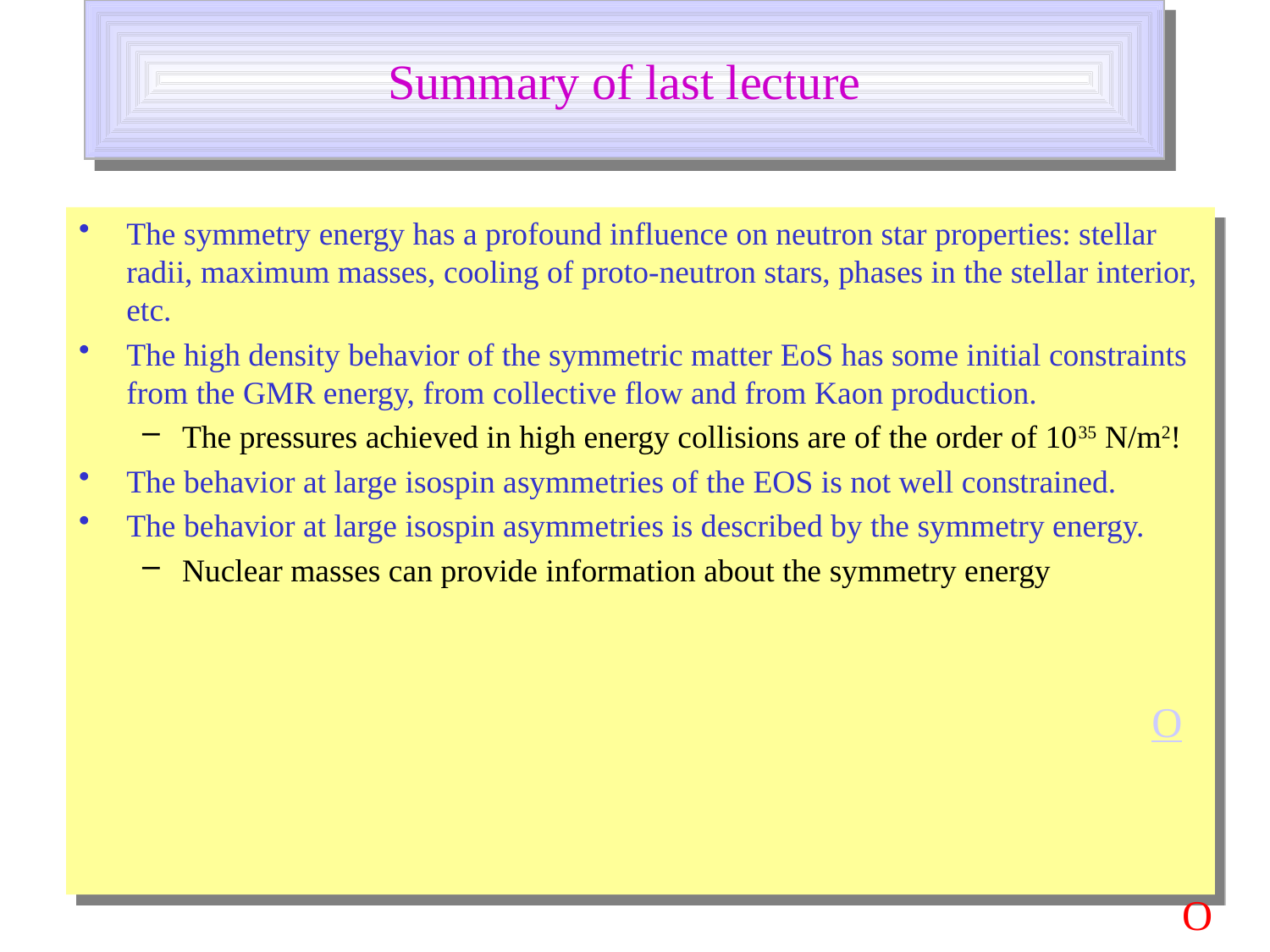

# Summary of last lecture
The symmetry energy has a profound influence on neutron star properties: stellar radii, maximum masses, cooling of proto-neutron stars, phases in the stellar interior, etc.
The high density behavior of the symmetric matter EoS has some initial constraints from the GMR energy, from collective flow and from Kaon production.
The pressures achieved in high energy collisions are of the order of 1035 N/m2!
The behavior at large isospin asymmetries of the EOS is not well constrained.
The behavior at large isospin asymmetries is described by the symmetry energy.
Nuclear masses can provide information about the symmetry energy

O
O